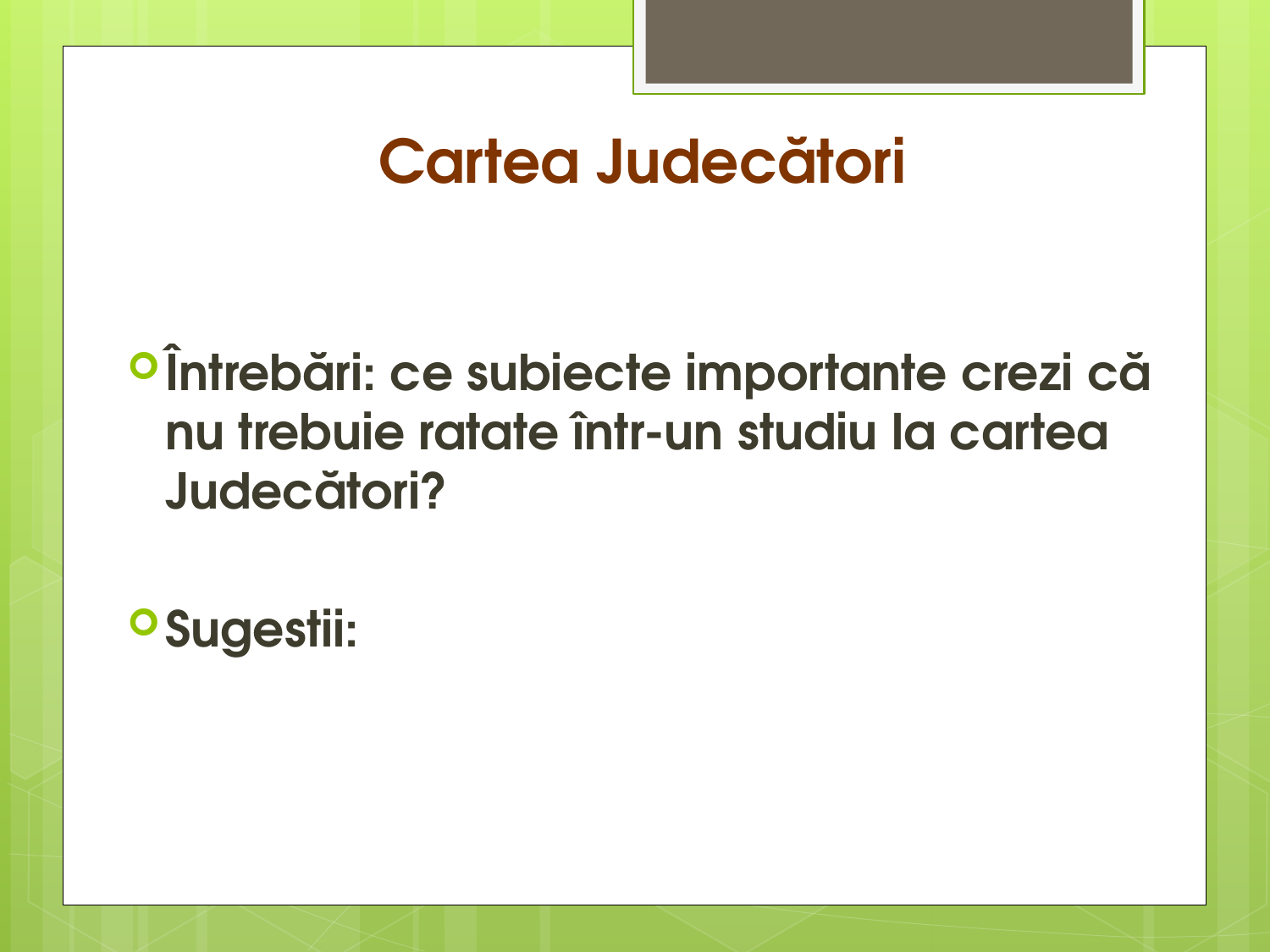

# Cartea Judecători

Întrebări: ce subiecte importante crezi că nu trebuie ratate într-un studiu la cartea Judecători?

Sugestii: